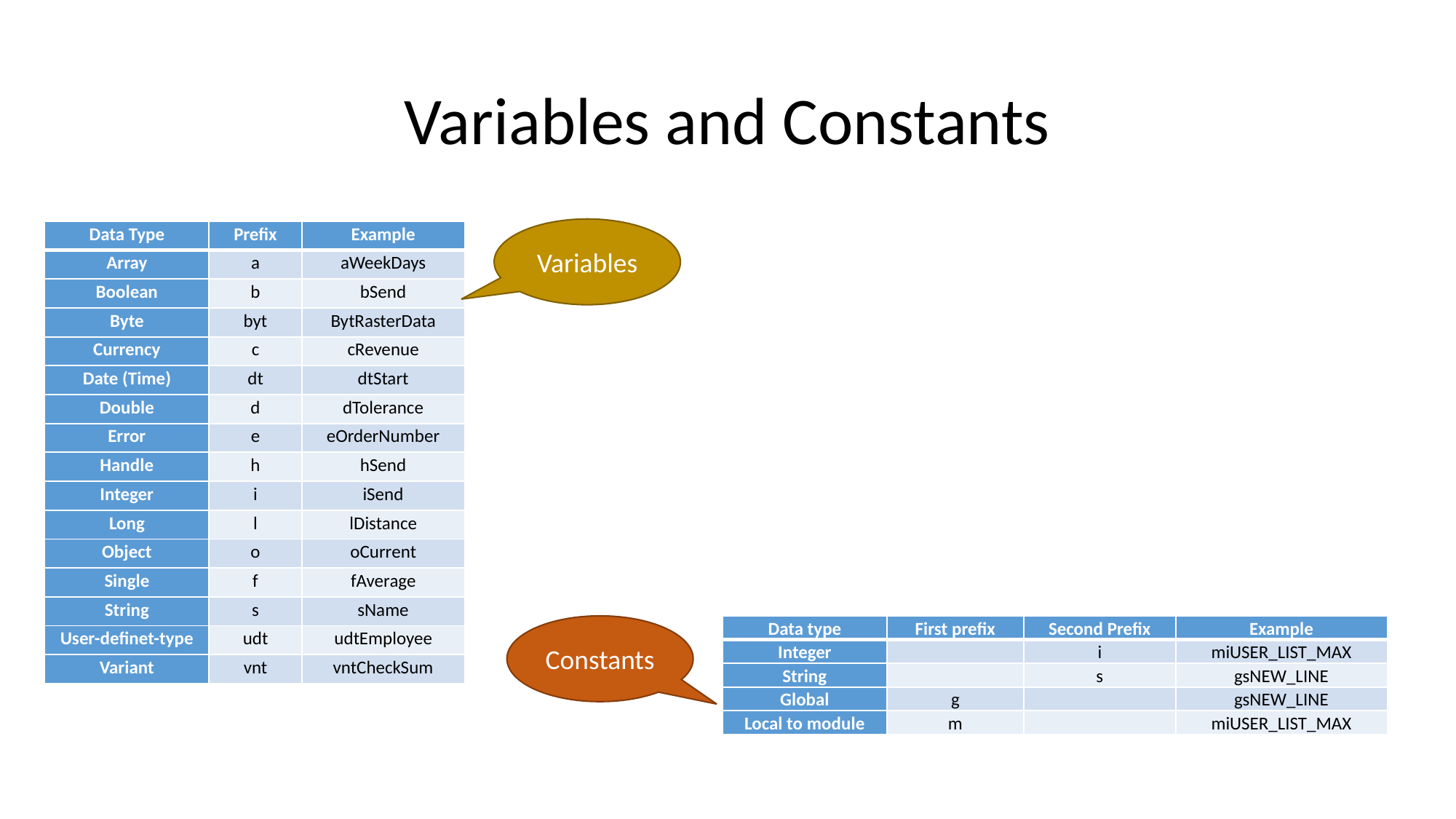

# Variables and Constants
Variables
| Data Type | Prefix | Example |
| --- | --- | --- |
| Array | a | aWeekDays |
| Boolean | b | bSend |
| Byte | byt | BytRasterData |
| Currency | c | cRevenue |
| Date (Time) | dt | dtStart |
| Double | d | dTolerance |
| Error | e | eOrderNumber |
| Handle | h | hSend |
| Integer | i | iSend |
| Long | l | lDistance |
| Object | o | oCurrent |
| Single | f | fAverage |
| String | s | sName |
| User-definet-type | udt | udtEmployee |
| Variant | vnt | vntCheckSum |
Constants
| Data type | First prefix | Second Prefix | Example |
| --- | --- | --- | --- |
| Integer |  | i | miUSER\_LIST\_MAX |
| String |  | s | gsNEW\_LINE |
| Global | g |  | gsNEW\_LINE |
| Local to module | m |  | miUSER\_LIST\_MAX |